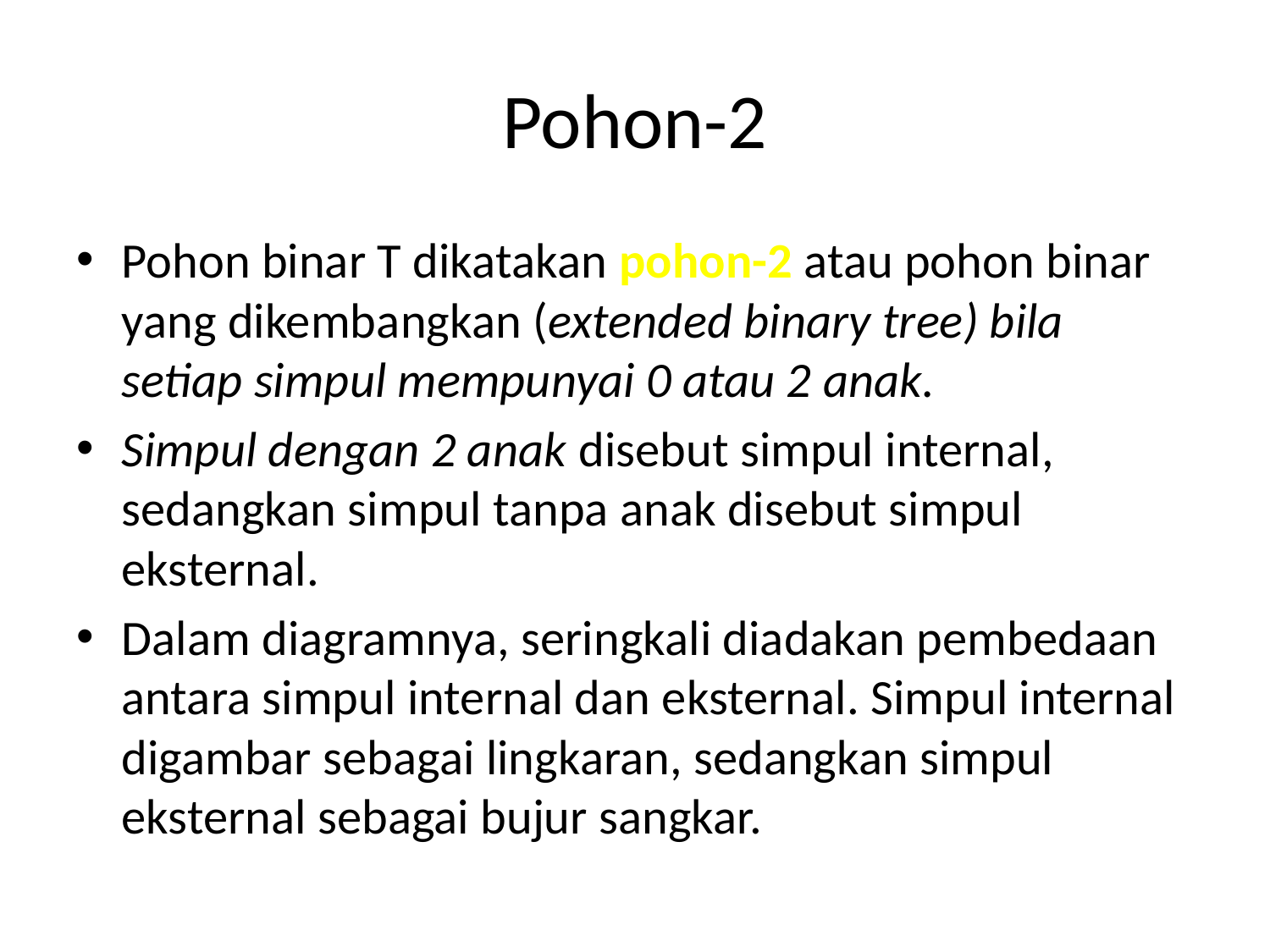

# Pohon-2
Pohon binar T dikatakan pohon-2 atau pohon binar yang dikembangkan (extended binary tree) bila setiap simpul mempunyai 0 atau 2 anak.
Simpul dengan 2 anak disebut simpul internal, sedangkan simpul tanpa anak disebut simpul eksternal.
Dalam diagramnya, seringkali diadakan pembedaan antara simpul internal dan eksternal. Simpul internal digambar sebagai lingkaran, sedangkan simpul eksternal sebagai bujur sangkar.